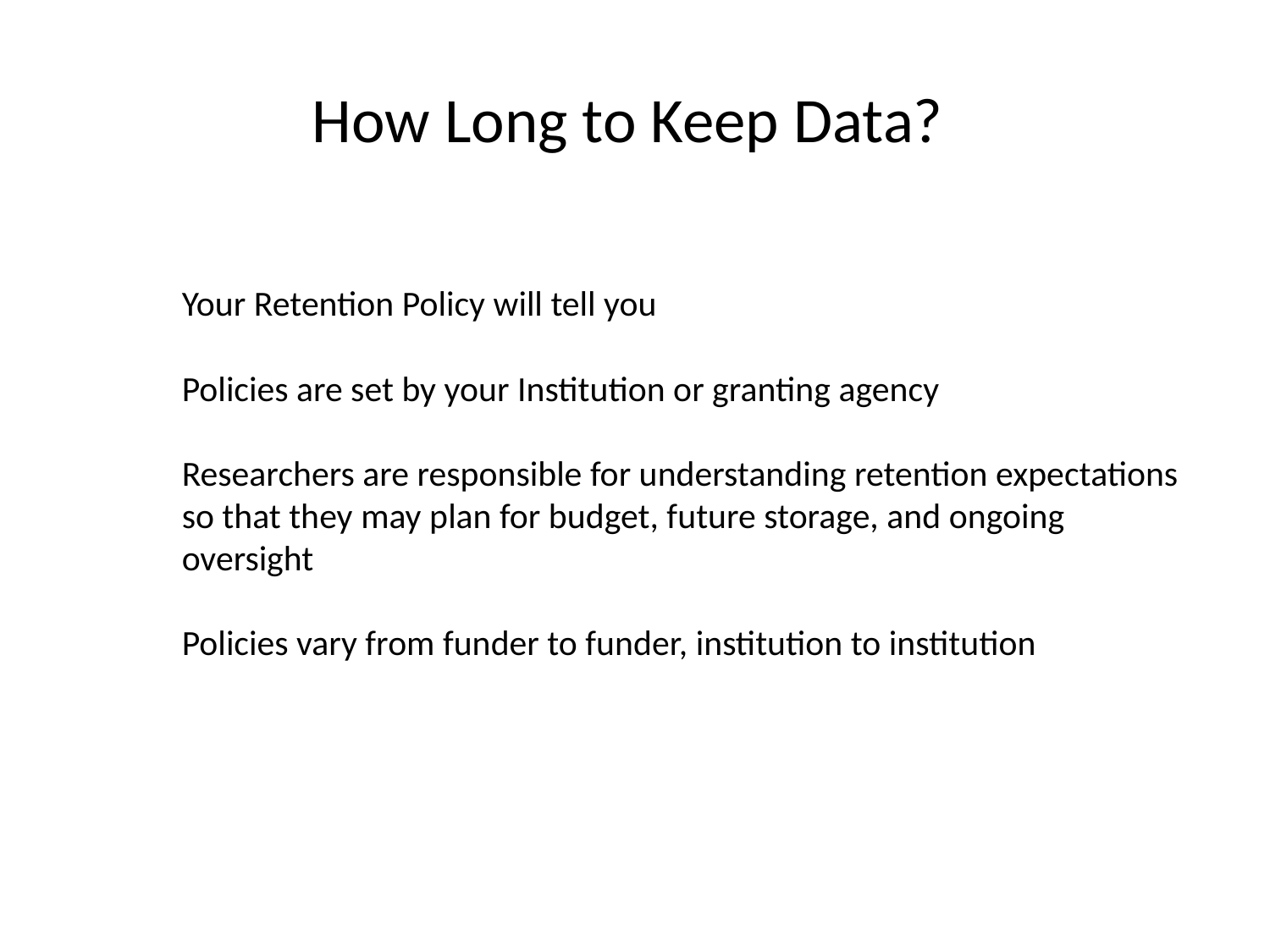

# How Long to Keep Data?
Your Retention Policy will tell you

Policies are set by your Institution or granting agency

Researchers are responsible for understanding retention expectations so that they may plan for budget, future storage, and ongoing oversight

Policies vary from funder to funder, institution to institution